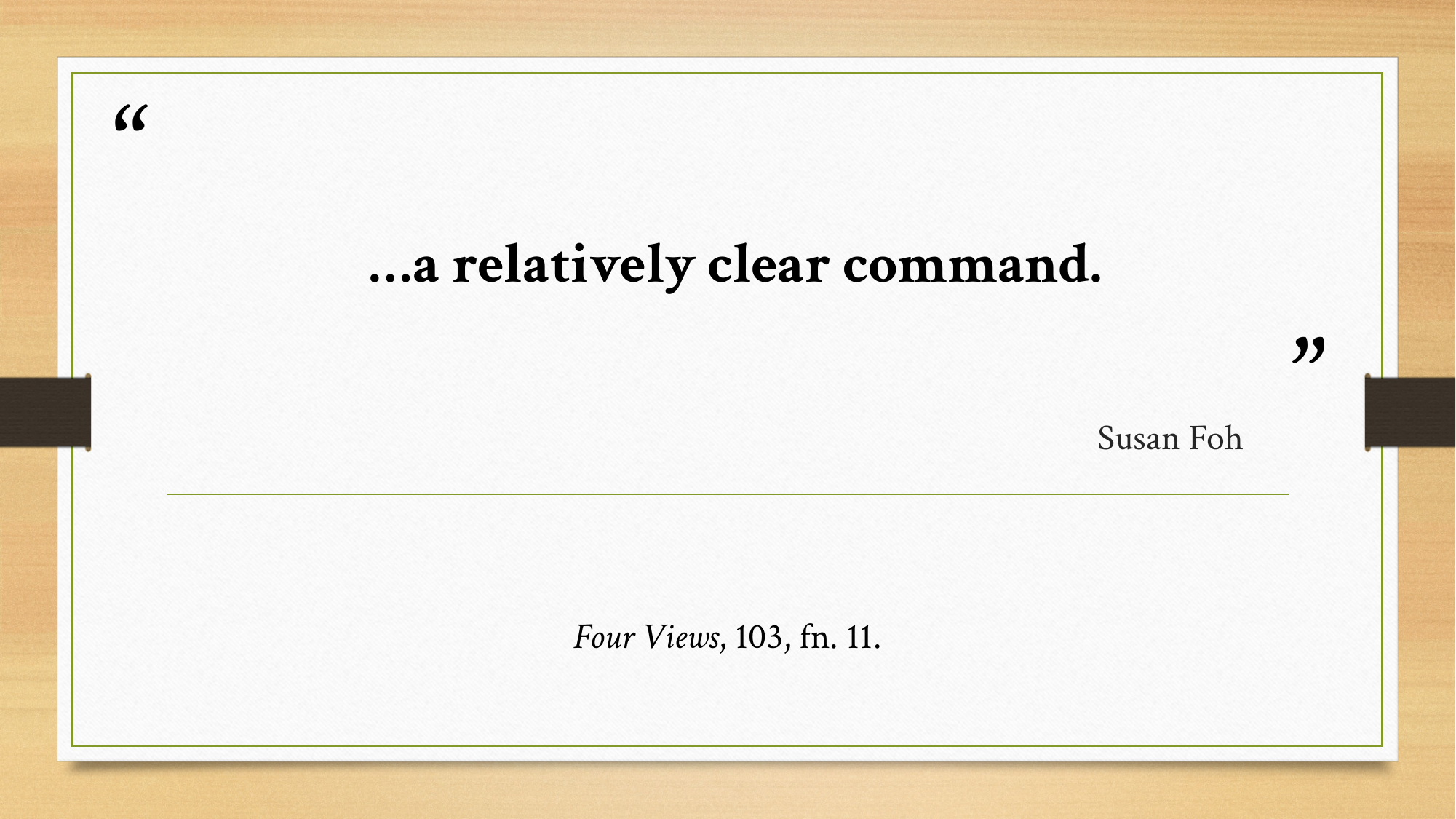

# …a relatively clear command.
Susan Foh
Four Views, 103, fn. 11.